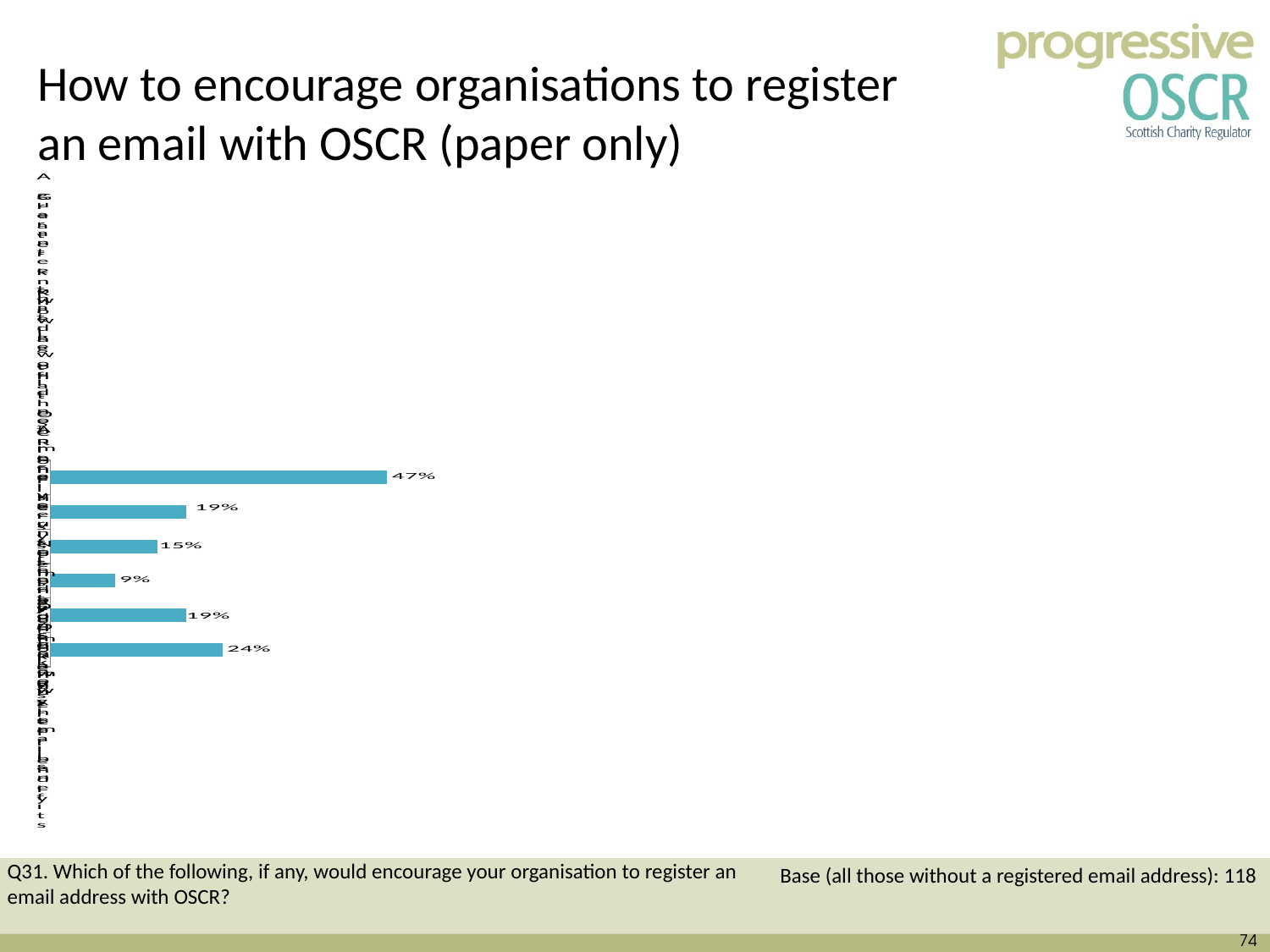

How to encourage organisations to register an email with OSCR (paper only)

### Chart

| Category | 2016 |
|---|---|
| Don't know | 0.24000000000000002 |
| Nothing/unlikely | 0.19 |
| A more user friendly OSCR website | 0.09000000000000001 |
| Knowing that OSCR online systems are more user friendly | 0.15000000000000002 |
| Greater knowledge of the online services provided and their benefits | 0.19 |
| A guarantee that I would not receive unsolicited/too many emails  | 0.47000000000000003 |
Q31. Which of the following, if any, would encourage your organisation to register an email address with OSCR?
Base (all those without a registered email address): 118
74